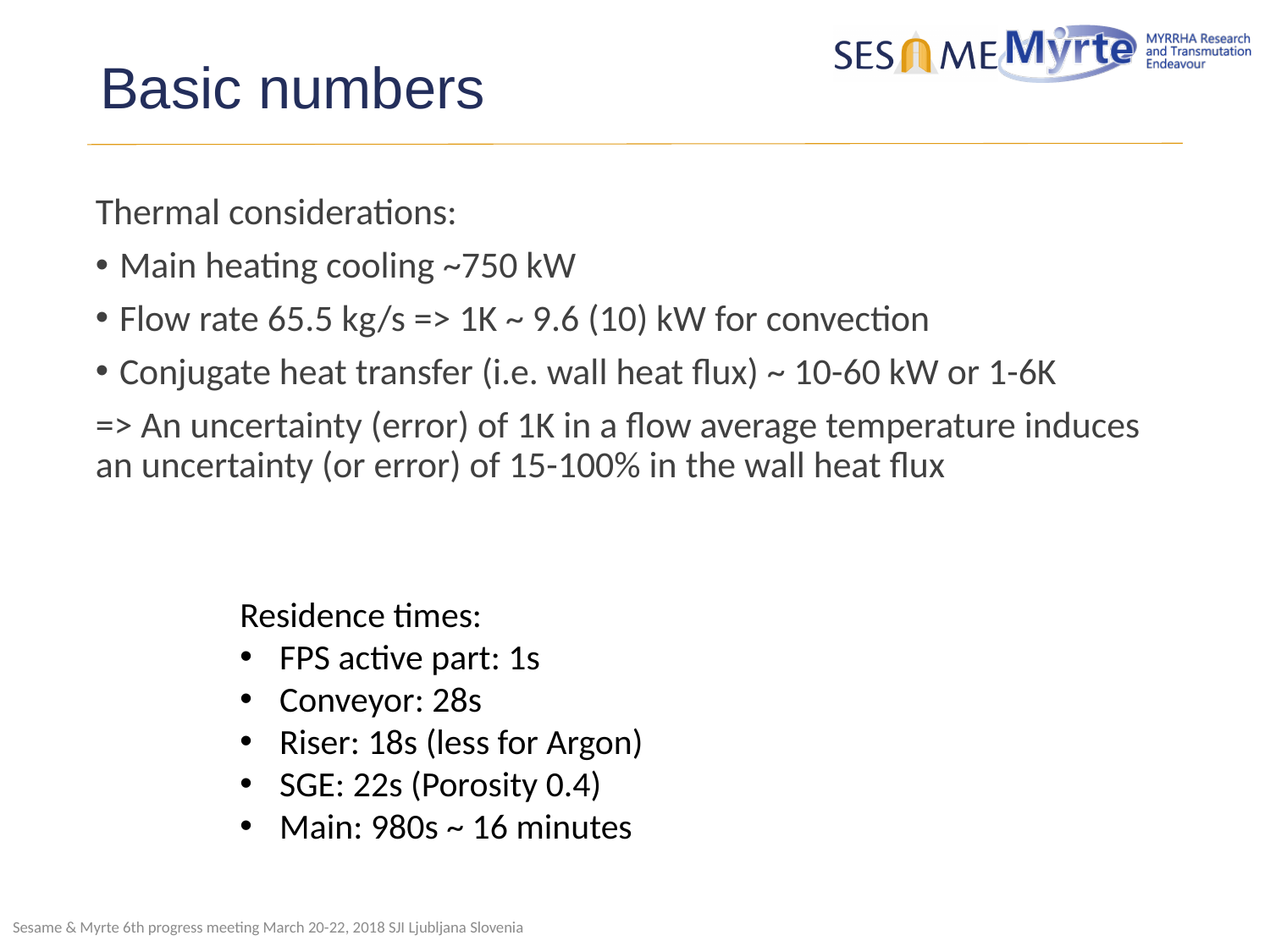

# Basic numbers
Thermal considerations:
Main heating cooling ~750 kW
Flow rate 65.5 kg/s => 1K ~ 9.6 (10) kW for convection
Conjugate heat transfer (i.e. wall heat flux) ~ 10-60 kW or 1-6K
=> An uncertainty (error) of 1K in a flow average temperature induces an uncertainty (or error) of 15-100% in the wall heat flux
Residence times:
FPS active part: 1s
Conveyor: 28s
Riser: 18s (less for Argon)
SGE: 22s (Porosity 0.4)
Main: 980s ~ 16 minutes
Sesame & Myrte 6th progress meeting March 20-22, 2018 SJI Ljubljana Slovenia